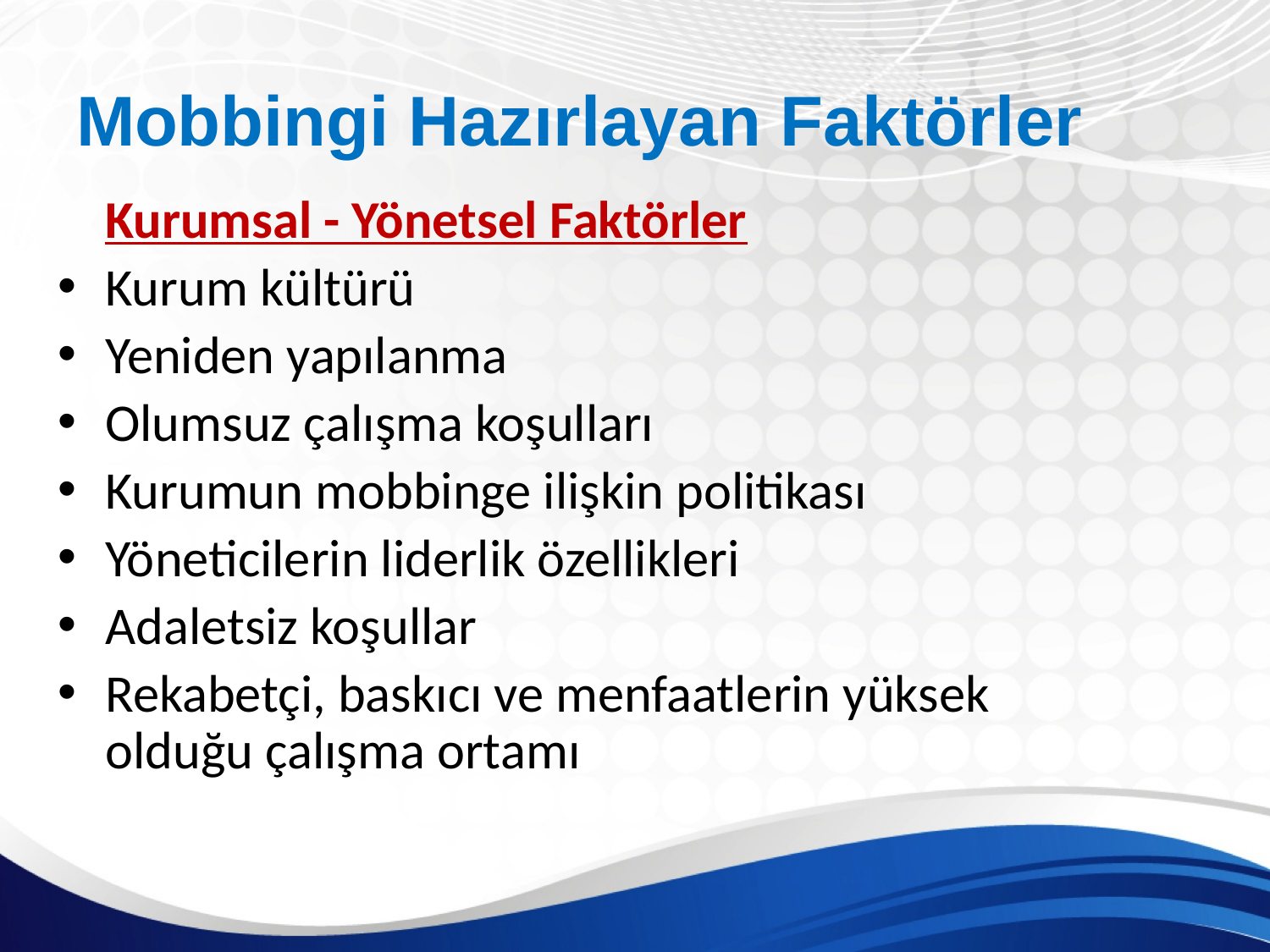

# Mobbingi Hazırlayan Faktörler
 	Kurumsal - Yönetsel Faktörler
Kurum kültürü
Yeniden yapılanma
Olumsuz çalışma koşulları
Kurumun mobbinge ilişkin politikası
Yöneticilerin liderlik özellikleri
Adaletsiz koşullar
Rekabetçi, baskıcı ve menfaatlerin yüksek olduğu çalışma ortamı